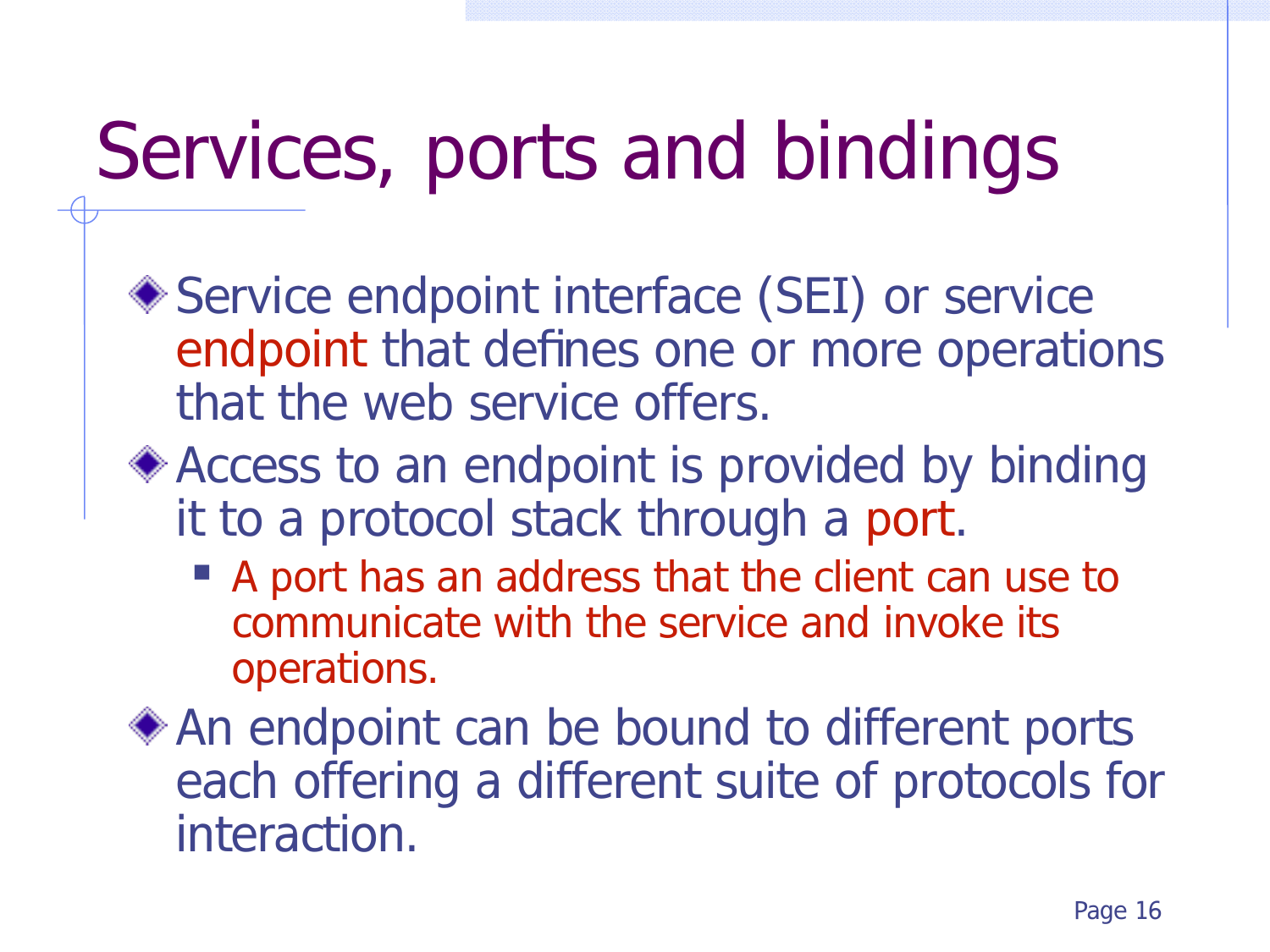

# Services, ports and bindings
Service endpoint interface (SEI) or service endpoint that defines one or more operations that the web service offers.
Access to an endpoint is provided by binding it to a protocol stack through a port.
A port has an address that the client can use to communicate with the service and invoke its operations.
An endpoint can be bound to different ports each offering a different suite of protocols for interaction.
Page 16